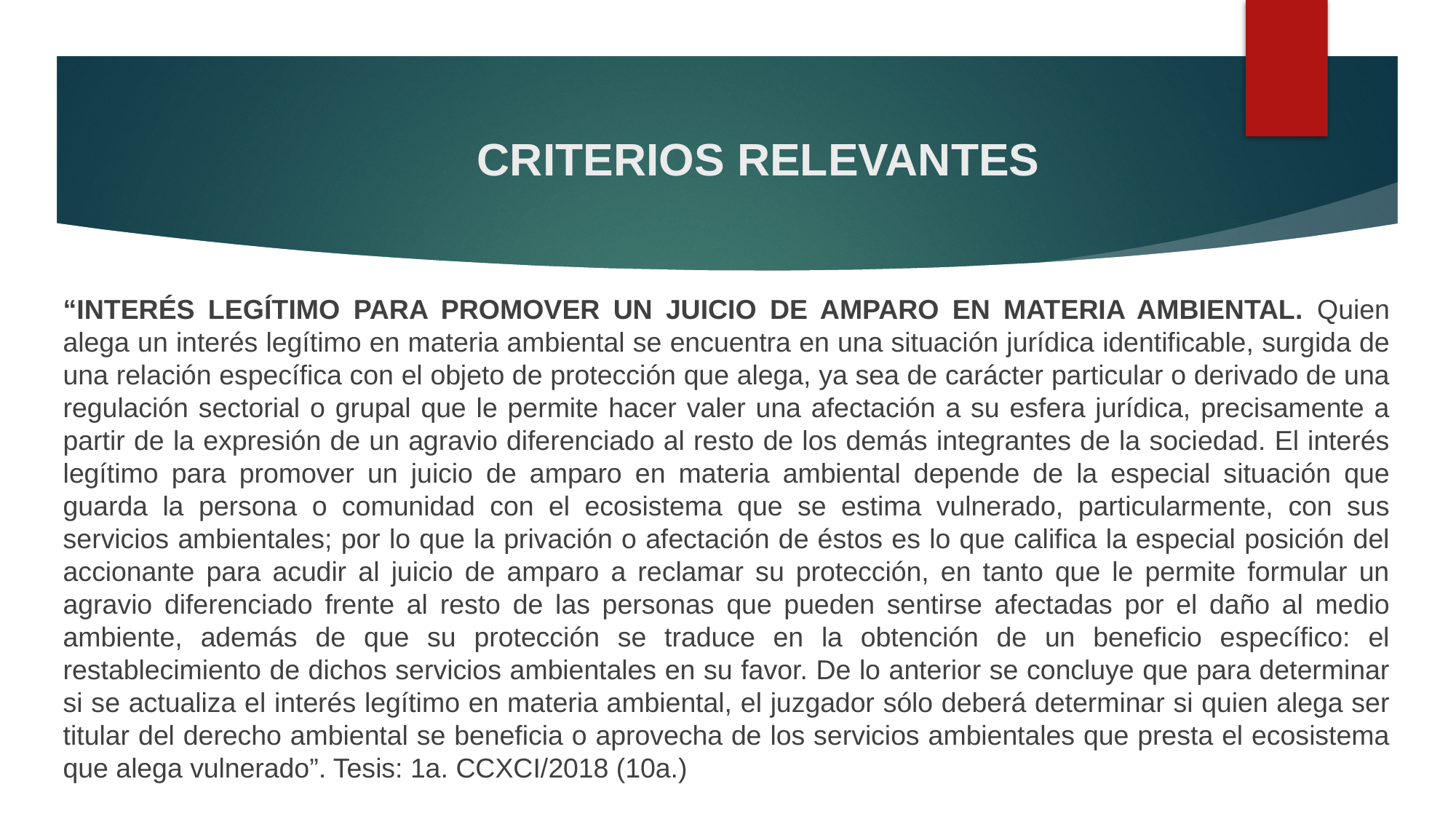

# CRITERIOS RELEVANTES
“INTERÉS LEGÍTIMO PARA PROMOVER UN JUICIO DE AMPARO EN MATERIA AMBIENTAL. Quien alega un interés legítimo en materia ambiental se encuentra en una situación jurídica identificable, surgida de una relación específica con el objeto de protección que alega, ya sea de carácter particular o derivado de una regulación sectorial o grupal que le permite hacer valer una afectación a su esfera jurídica, precisamente a partir de la expresión de un agravio diferenciado al resto de los demás integrantes de la sociedad. El interés legítimo para promover un juicio de amparo en materia ambiental depende de la especial situación que guarda la persona o comunidad con el ecosistema que se estima vulnerado, particularmente, con sus servicios ambientales; por lo que la privación o afectación de éstos es lo que califica la especial posición del accionante para acudir al juicio de amparo a reclamar su protección, en tanto que le permite formular un agravio diferenciado frente al resto de las personas que pueden sentirse afectadas por el daño al medio ambiente, además de que su protección se traduce en la obtención de un beneficio específico: el restablecimiento de dichos servicios ambientales en su favor. De lo anterior se concluye que para determinar si se actualiza el interés legítimo en materia ambiental, el juzgador sólo deberá determinar si quien alega ser titular del derecho ambiental se beneficia o aprovecha de los servicios ambientales que presta el ecosistema que alega vulnerado”. Tesis: 1a. CCXCI/2018 (10a.)